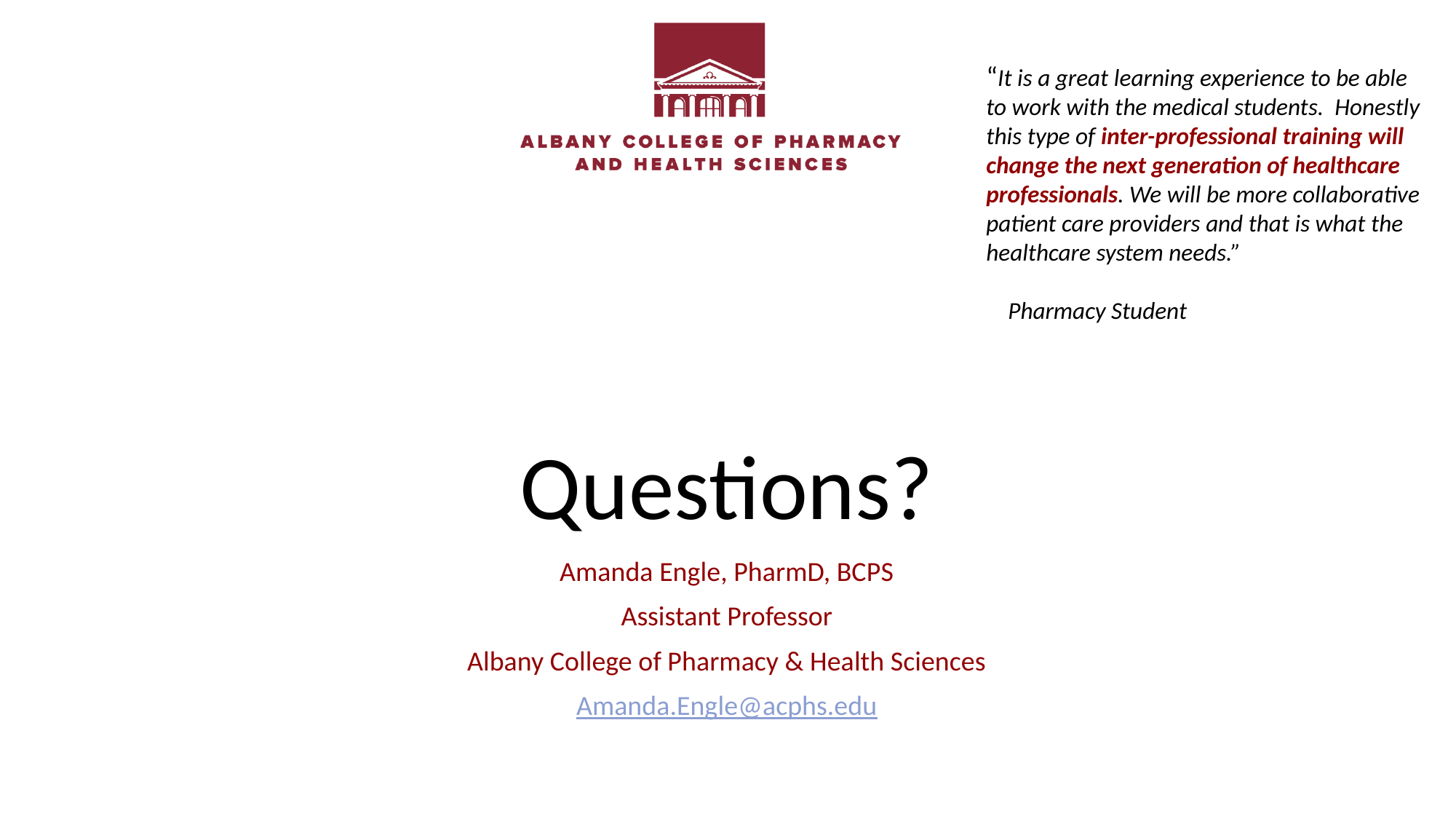

“It is a great learning experience to be able to work with the medical students.  Honestly this type of inter-professional training will change the next generation of healthcare professionals. We will be more collaborative patient care providers and that is what the healthcare system needs.” 						     Pharmacy Student
# Questions?
Amanda Engle, PharmD, BCPS
Assistant Professor
Albany College of Pharmacy & Health Sciences
Amanda.Engle@acphs.edu